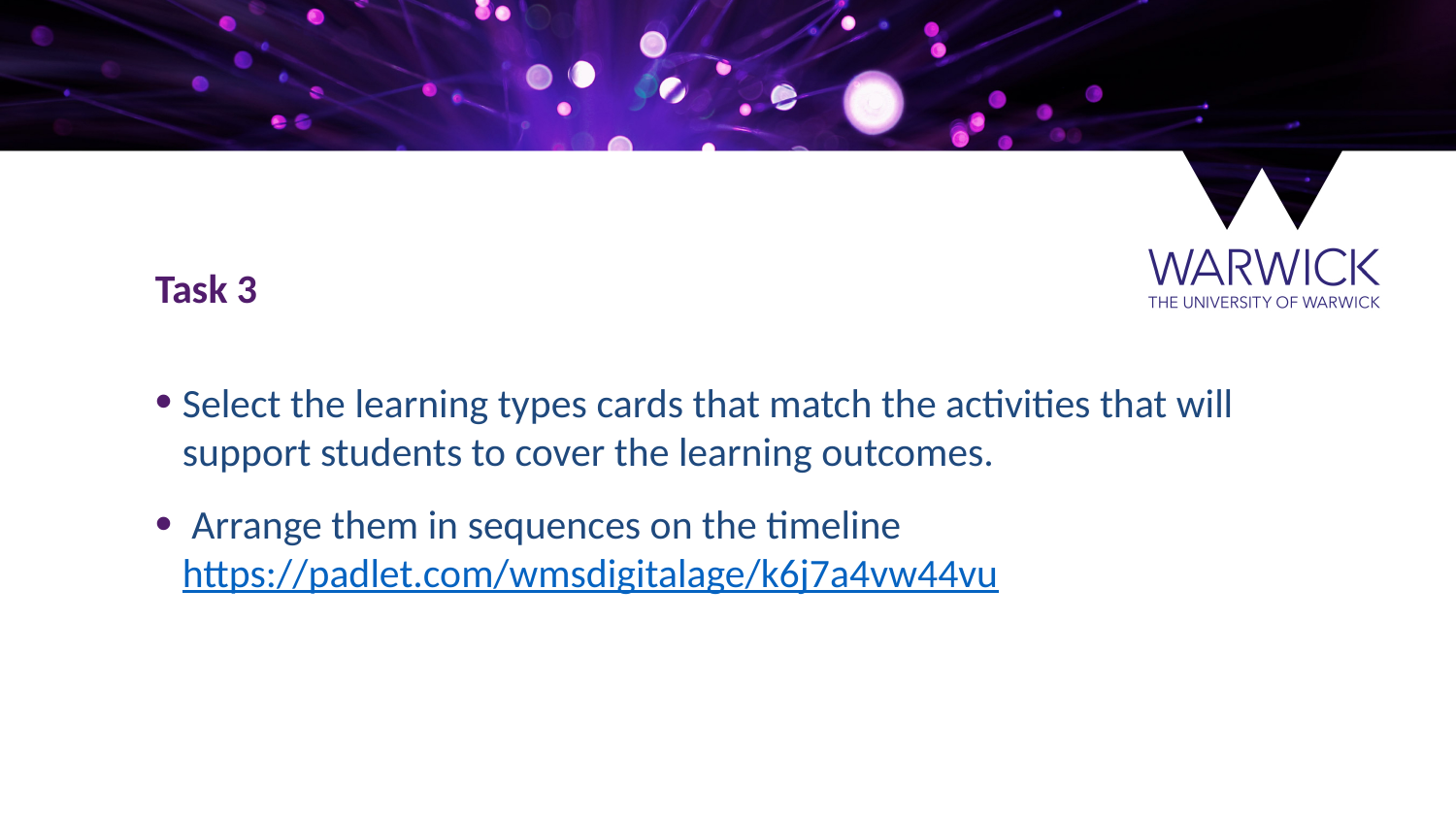

Task 3
Select the learning types cards that match the activities that will support students to cover the learning outcomes.
 Arrange them in sequences on the timeline https://padlet.com/wmsdigitalage/k6j7a4vw44vu